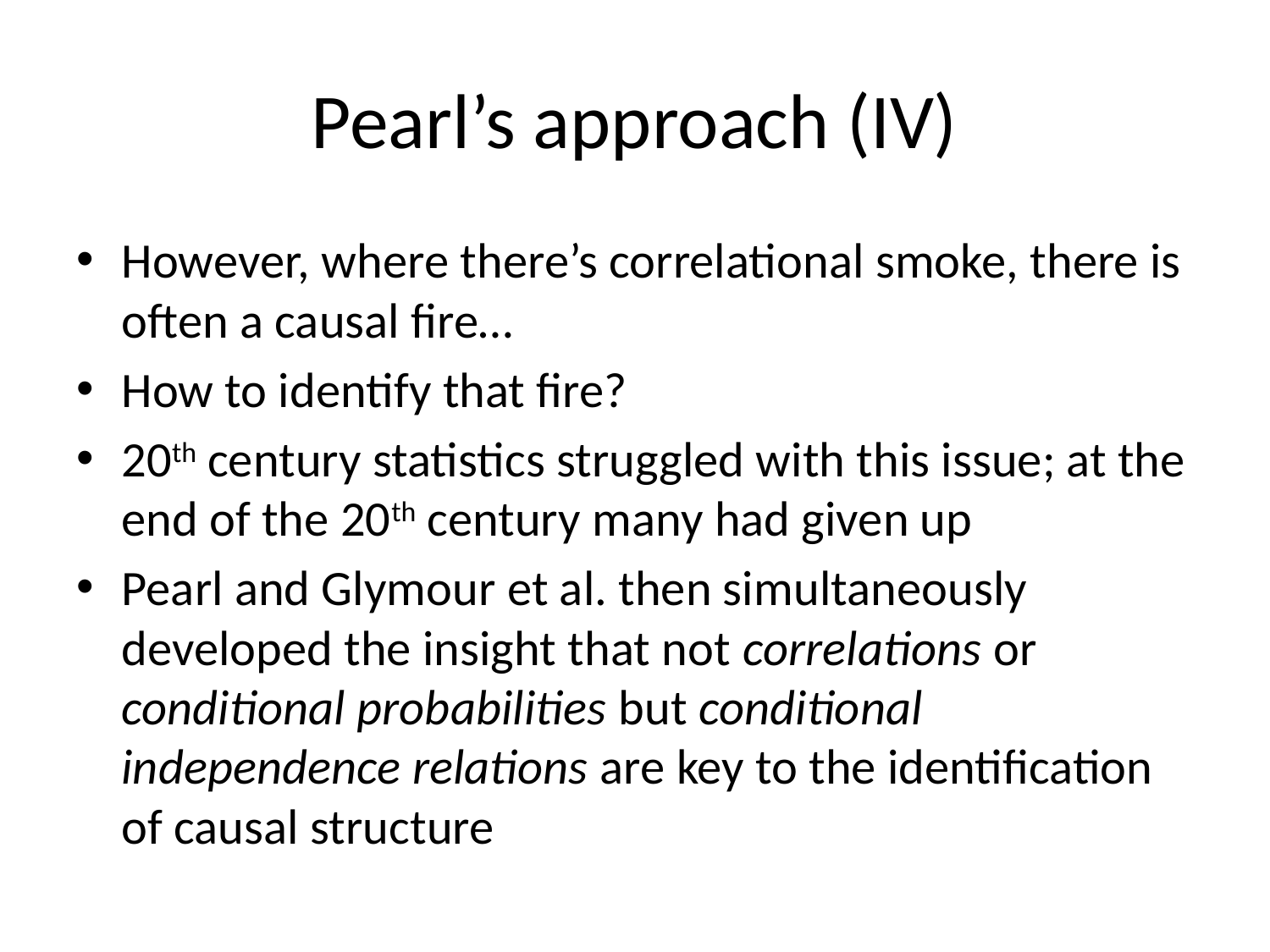

# Pearl’s approach (IV)
However, where there’s correlational smoke, there is often a causal fire…
How to identify that fire?
20th century statistics struggled with this issue; at the end of the 20th century many had given up
Pearl and Glymour et al. then simultaneously developed the insight that not correlations or conditional probabilities but conditional independence relations are key to the identification of causal structure